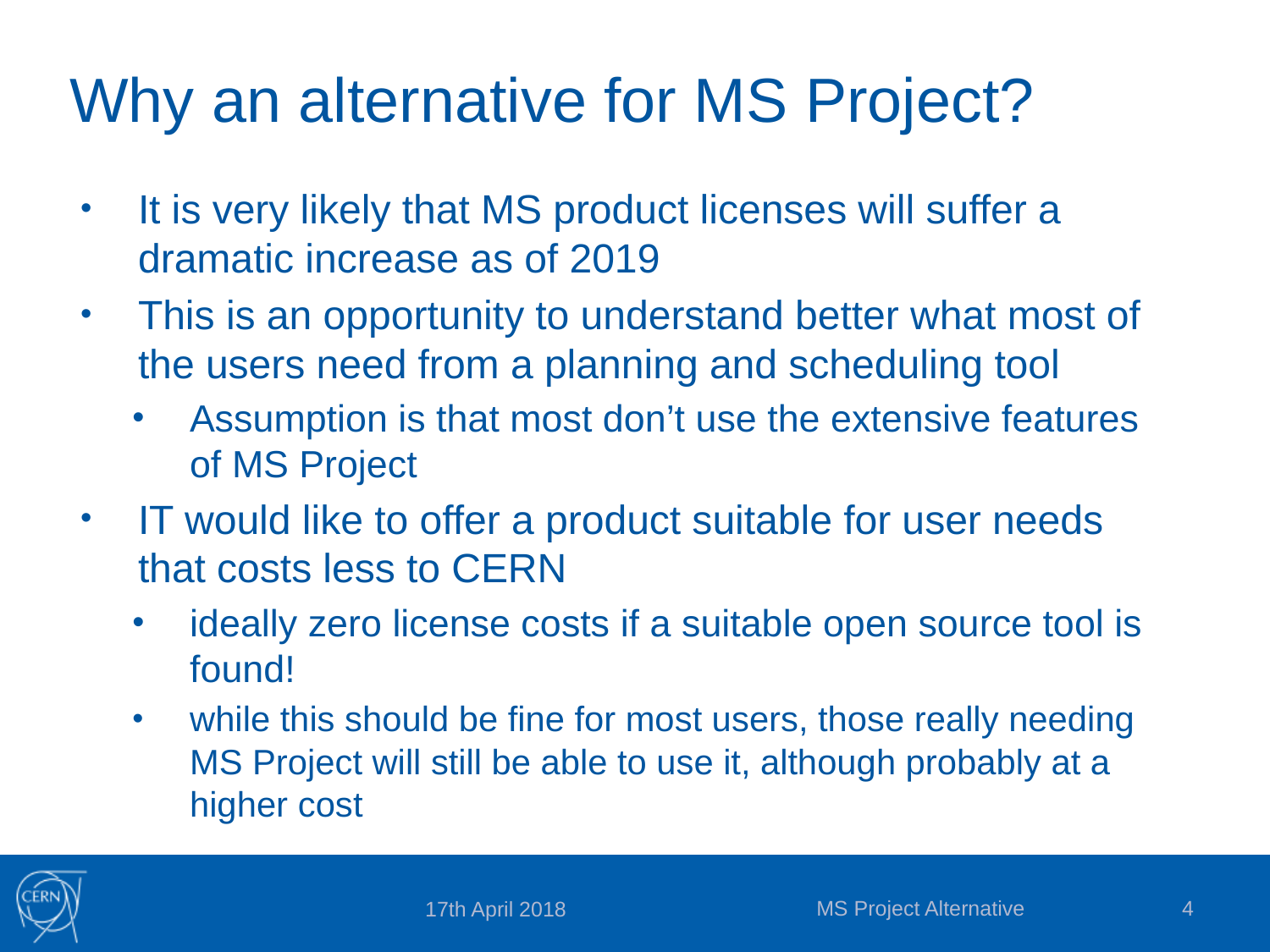

# Why an alternative for MS Project?
It is very likely that MS product licenses will suffer a dramatic increase as of 2019
This is an opportunity to understand better what most of the users need from a planning and scheduling tool
Assumption is that most don’t use the extensive features of MS Project
IT would like to offer a product suitable for user needs that costs less to CERN
ideally zero license costs if a suitable open source tool is found!
while this should be fine for most users, those really needing MS Project will still be able to use it, although probably at a higher cost
MS Project Alternative
4
17th April 2018